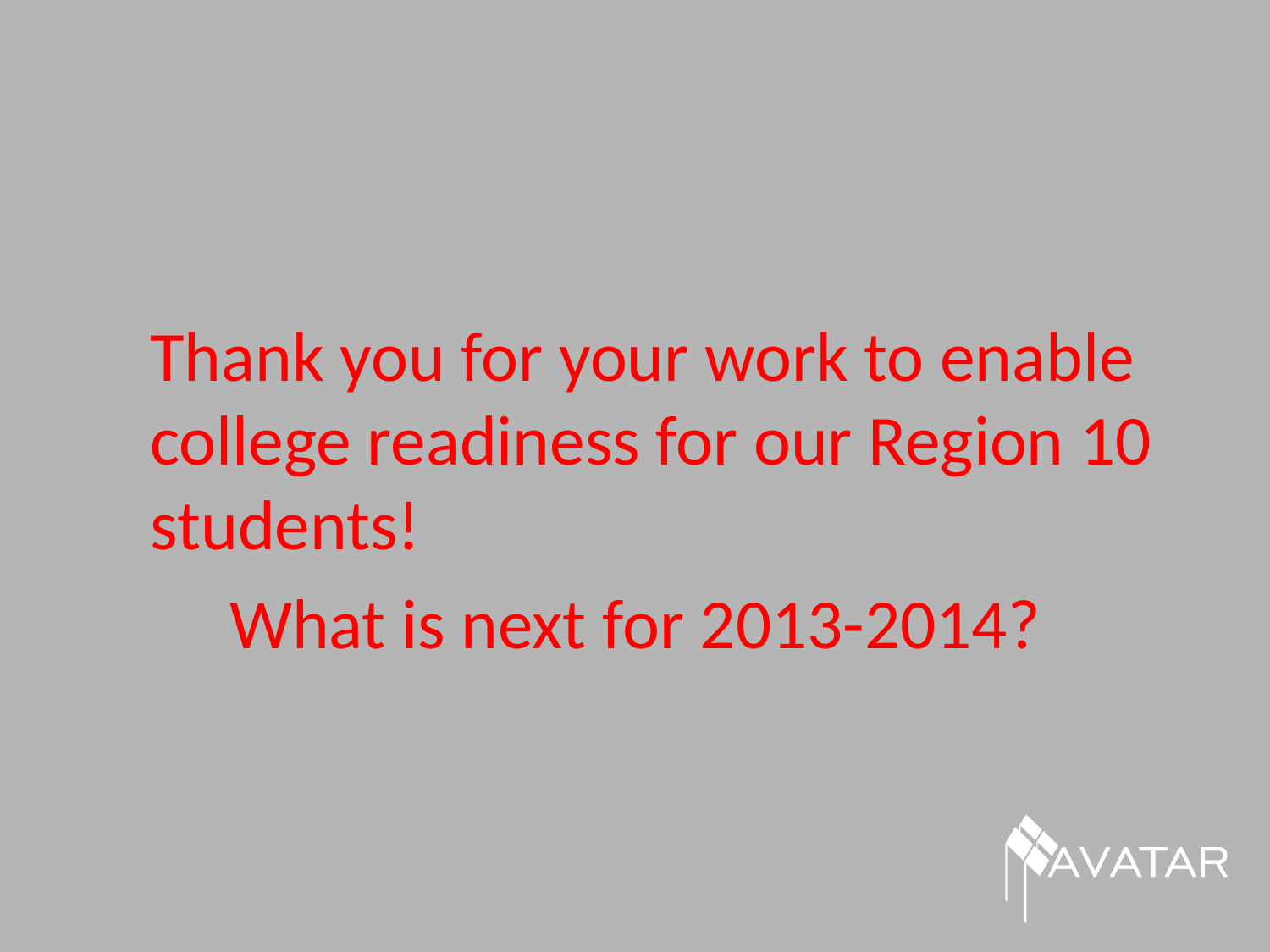

#

Thank you for your work to enable college readiness for our Region 10 students!
     What is next for 2013-2014?